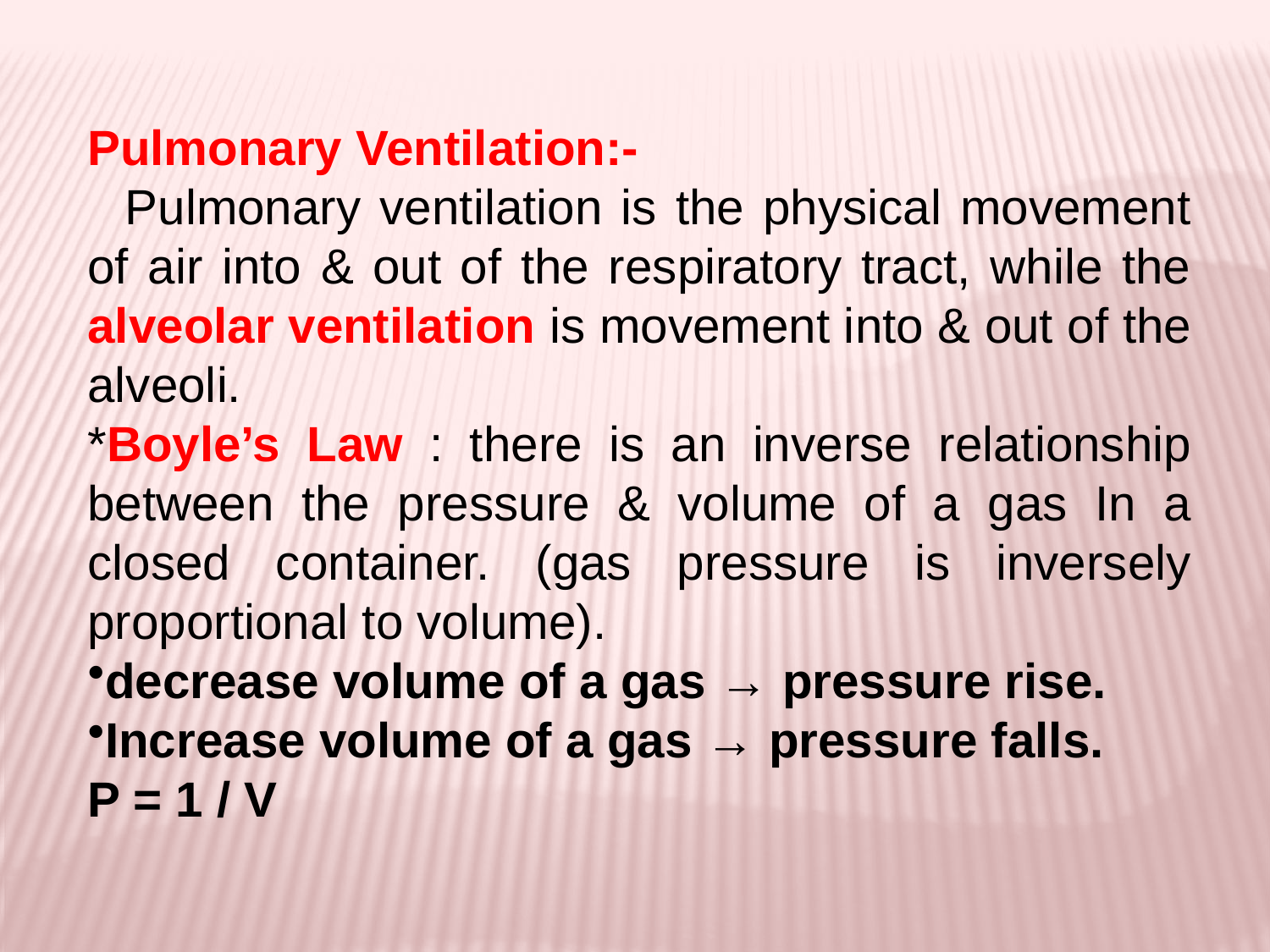

Pulmonary Ventilation:-
  Pulmonary ventilation is the physical movement of air into & out of the respiratory tract, while the alveolar ventilation is movement into & out of the alveoli.
*Boyle’s Law : there is an inverse relationship between the pressure & volume of a gas In a closed container. (gas pressure is inversely proportional to volume).
decrease volume of a gas → pressure rise.
Increase volume of a gas → pressure falls.
P = 1 / V